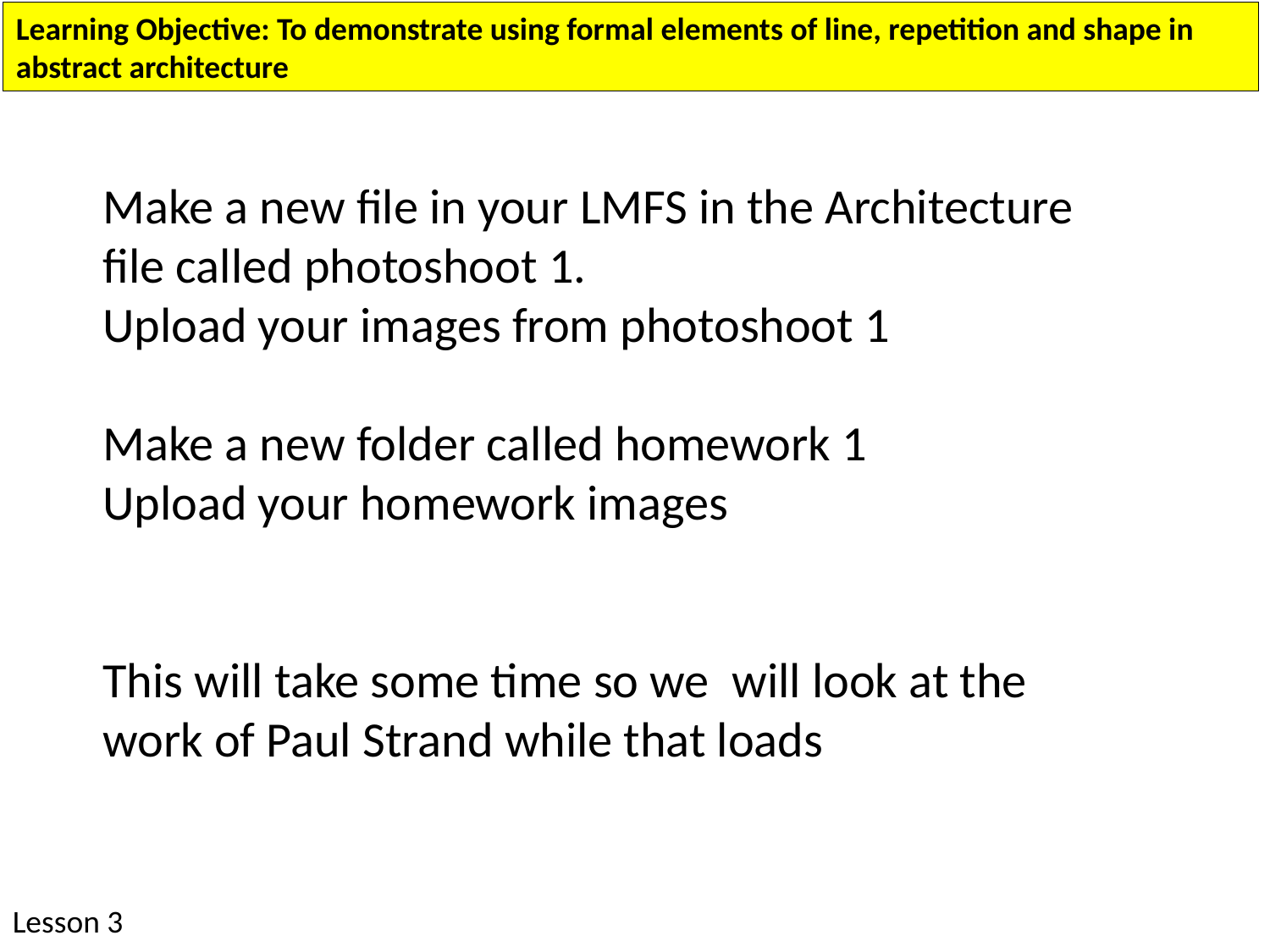

Learning Objective: To demonstrate using formal elements of line, repetition and shape in abstract architecture
Make a new file in your LMFS in the Architecture file called photoshoot 1.
Upload your images from photoshoot 1

Make a new folder called homework 1
Upload your homework images

This will take some time so we  will look at the work of Paul Strand while that loads
Lesson 3